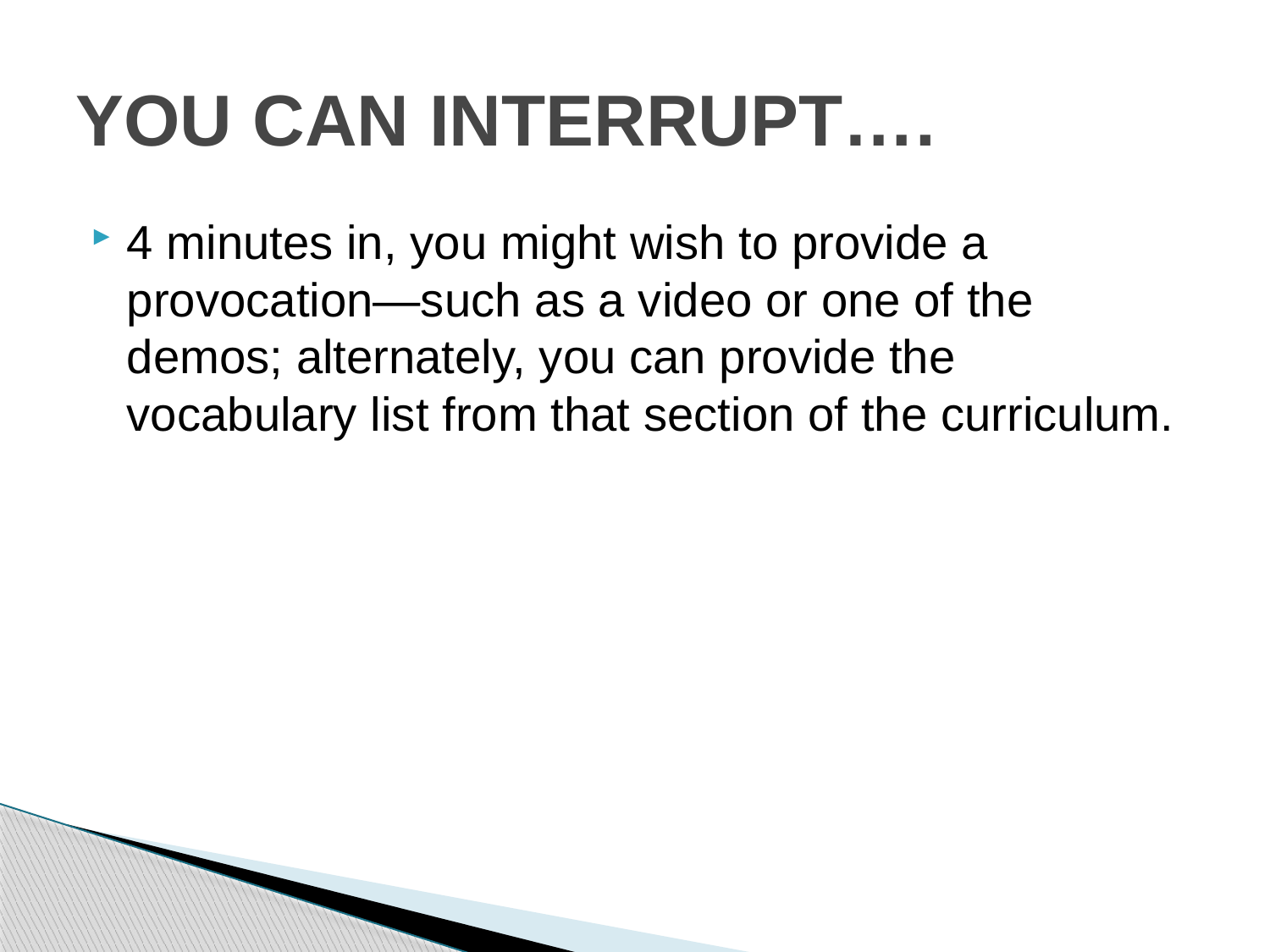

# YOU CAN INTERRUPT….
4 minutes in, you might wish to provide a provocation—such as a video or one of the demos; alternately, you can provide the vocabulary list from that section of the curriculum.